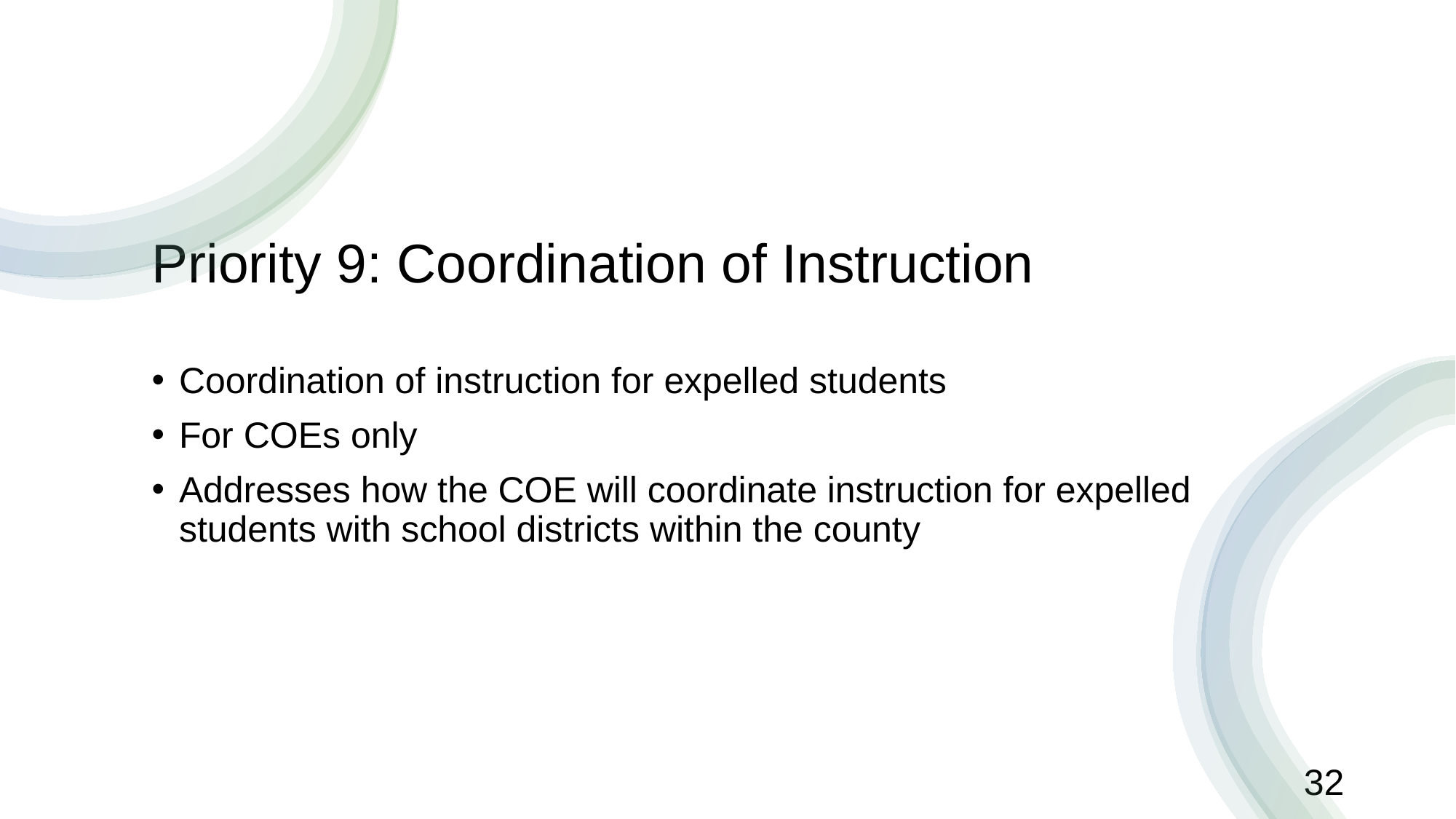

# Priority 9: Coordination of Instruction
Coordination of instruction for expelled students
For COEs only
Addresses how the COE will coordinate instruction for expelled students with school districts within the county

32